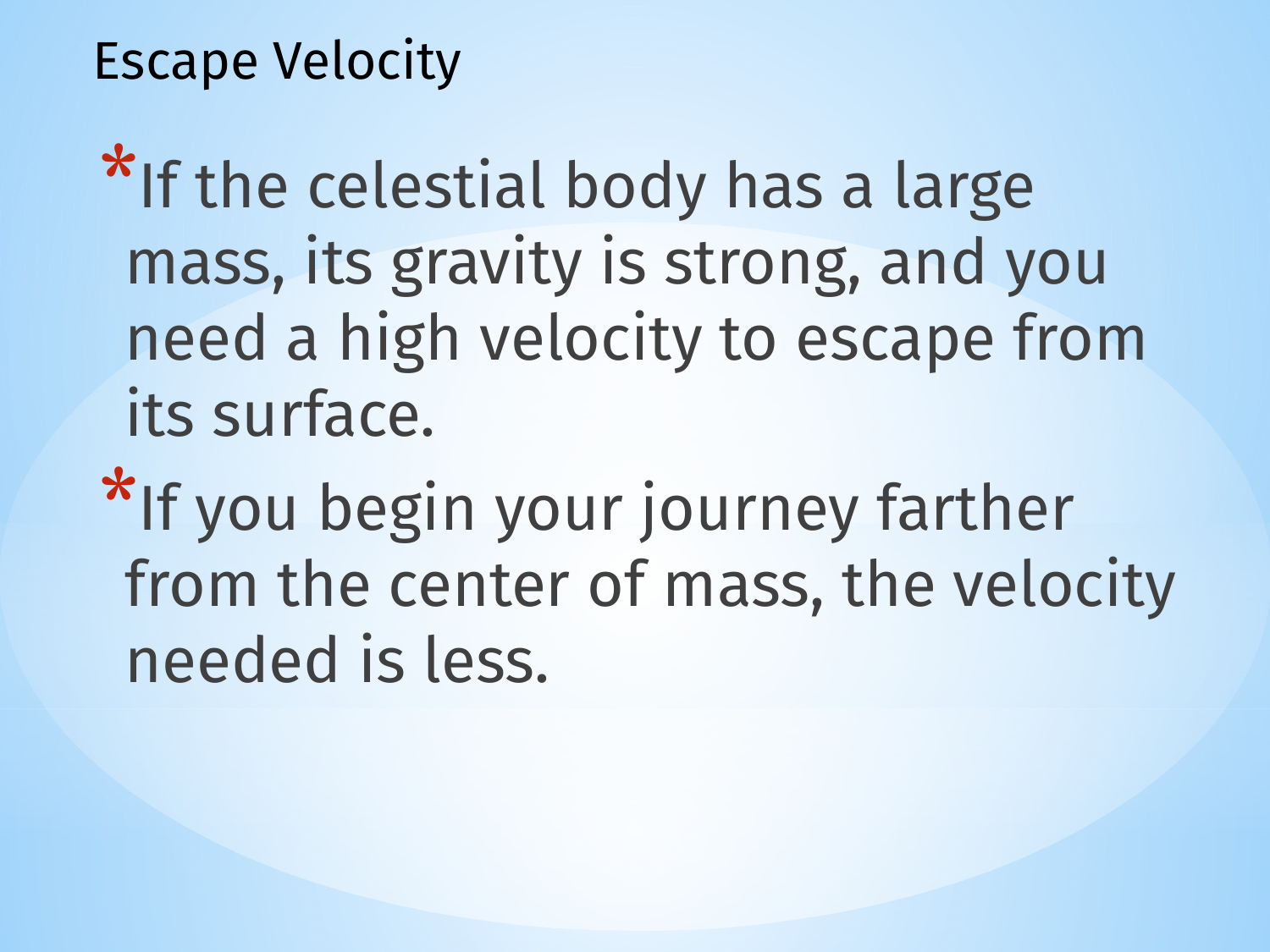

Escape Velocity
If the celestial body has a large mass, its gravity is strong, and you need a high velocity to escape from its surface.
If you begin your journey farther from the center of mass, the velocity needed is less.